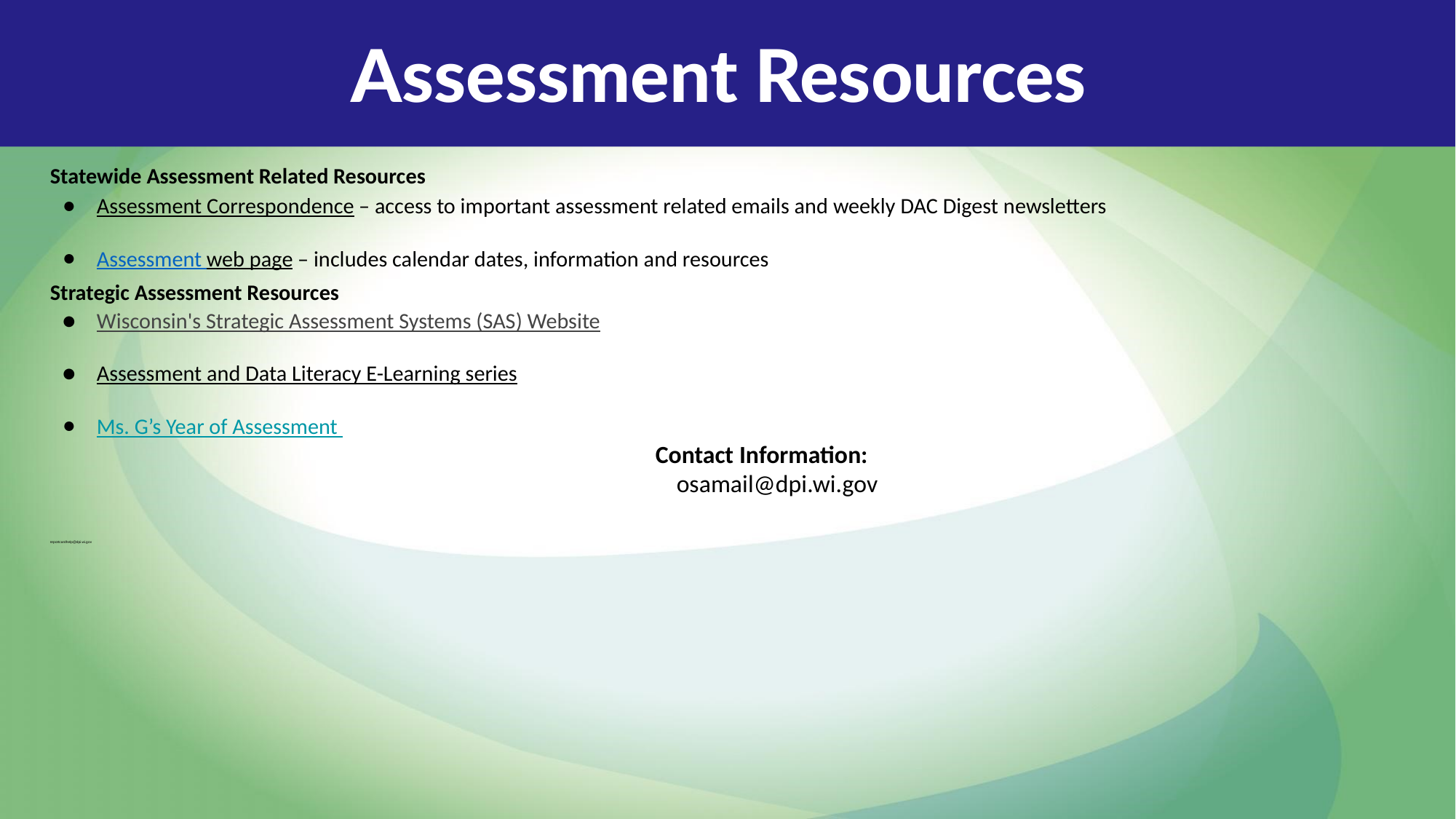

Assessment Resources
Statewide Assessment Related Resources
Assessment Correspondence – access to important assessment related emails and weekly DAC Digest newsletters
Assessment web page – includes calendar dates, information and resources
Strategic Assessment Resources
Wisconsin's Strategic Assessment Systems (SAS) Website
Assessment and Data Literacy E-Learning series
Ms. G’s Year of Assessment
Contact Information:
            osamail@dpi.wi.gov

reportcardhelp@dpi.wi.gov